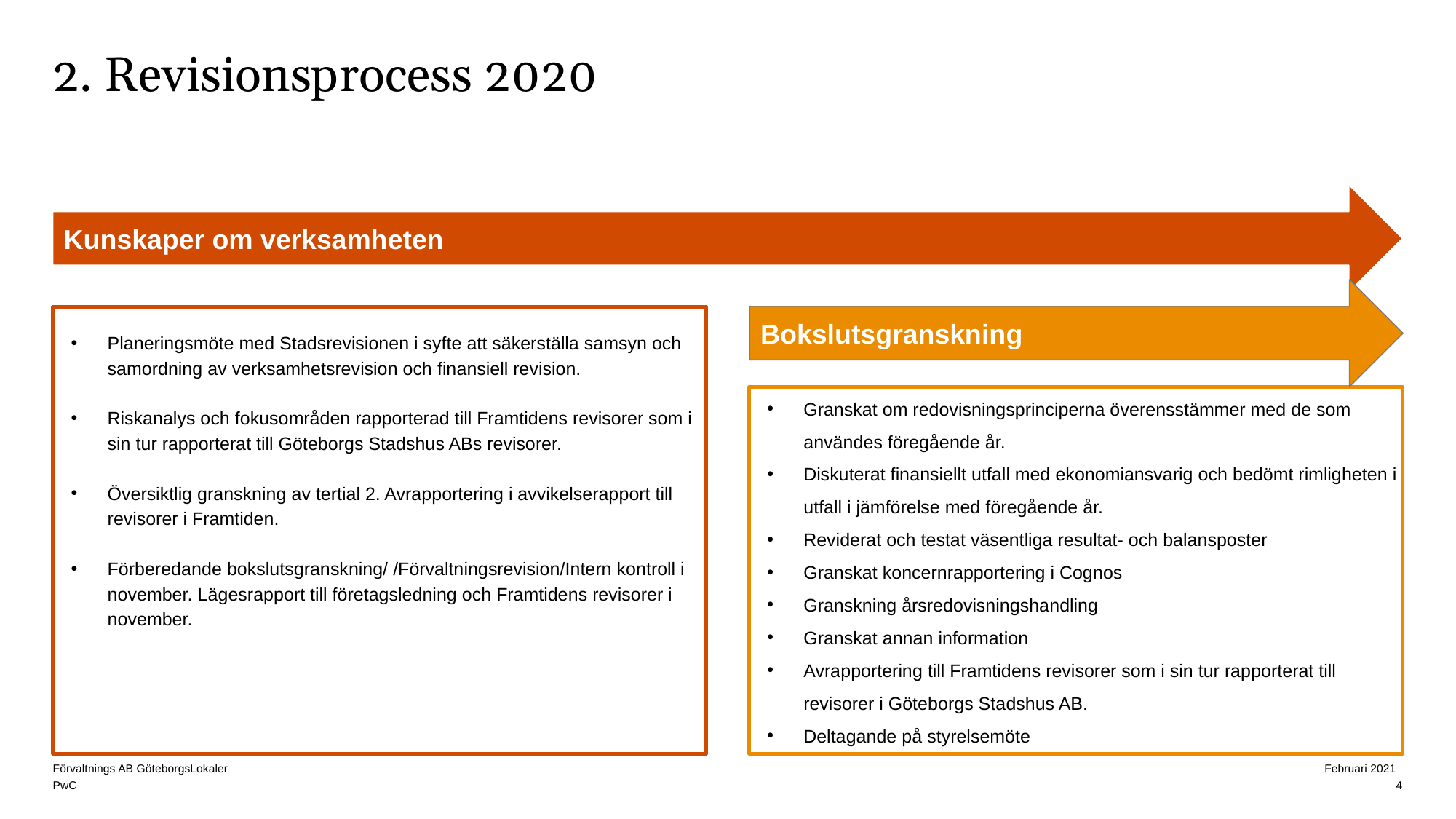

# 2. Revisionsprocess 2020
Kunskaper om verksamheten
Bokslutsgranskning

Planeringsmöte med Stadsrevisionen i syfte att säkerställa samsyn och samordning av verksamhetsrevision och finansiell revision.

Riskanalys och fokusområden rapporterad till Framtidens revisorer som i sin tur rapporterat till Göteborgs Stadshus ABs revisorer.

Översiktlig granskning av tertial 2. Avrapportering i avvikelserapport till revisorer i Framtiden.

Förberedande bokslutsgranskning/ /Förvaltningsrevision/Intern kontroll i november. Lägesrapport till företagsledning och Framtidens revisorer i november.

Granskat om redovisningsprinciperna överensstämmer med de som användes föregående år.
Diskuterat finansiellt utfall med ekonomiansvarig och bedömt rimligheten i utfall i jämförelse med föregående år.
Reviderat och testat väsentliga resultat- och balansposter
Granskat koncernrapportering i Cognos
Granskning årsredovisningshandling
Granskat annan information
Avrapportering till Framtidens revisorer som i sin tur rapporterat till revisorer i Göteborgs Stadshus AB.
Deltagande på styrelsemöte

4